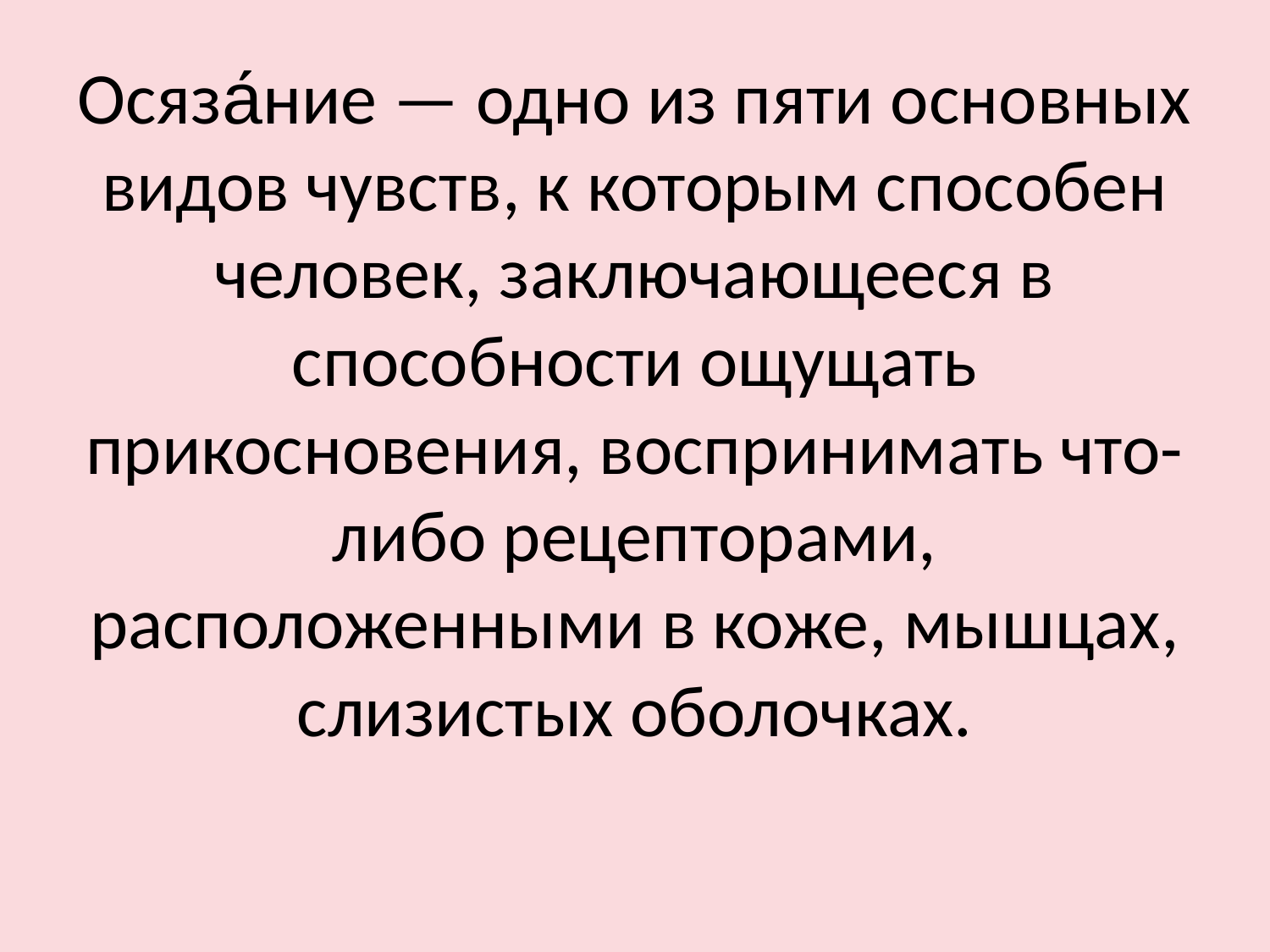

# Осяза́ние — одно из пяти основных видов чувств, к которым способен человек, заключающееся в способности ощущать прикосновения, воспринимать что-либо рецепторами, расположенными в коже, мышцах, слизистых оболочках.